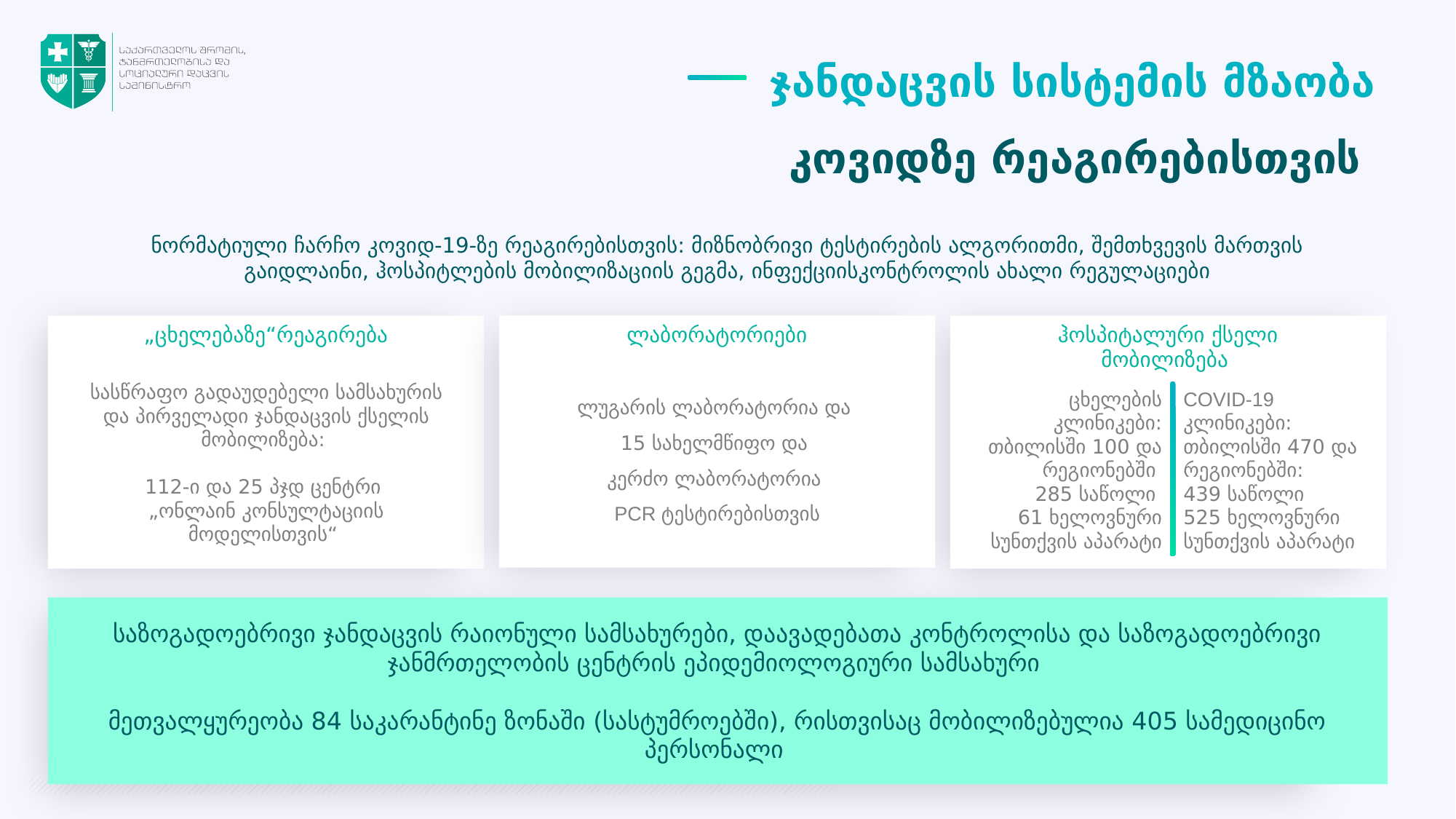

ჯანდაცვის სისტემის მზაობა
კოვიდზე რეაგირებისთვის

# ნორმატიული ჩარჩო კოვიდ-19-ზე რეაგირებისთვის: მიზნობრივი ტესტირების ალგორითმი, შემთხვევის მართვის გაიდლაინი, ჰოსპიტლების მობილიზაციის გეგმა, ინფექციისკონტროლის ახალი რეგულაციები

„ცხელებაზე“რეაგირება
სასწრაფო გადაუდებელი სამსახურის და პირველადი ჯანდაცვის ქსელის მობილიზება:

112-ი და 25 პჯდ ცენტრი
„ონლაინ კონსულტაციის მოდელისთვის“

ლაბორატორიები
ლუგარის ლაბორატორია და
15 სახელმწიფო და
კერძო ლაბორატორია
PCR ტესტირებისთვის

ჰოსპიტალური ქსელი მობილიზება
ცხელების კლინიკები:
 თბილისში 100 და რეგიონებში
285 საწოლი
61 ხელოვნური სუნთქვის აპარატი
COVID-19 კლინიკები:
თბილისში 470 და
რეგიონებში:
439 საწოლი
525 ხელოვნური სუნთქვის აპარატი

საზოგადოებრივი ჯანდაცვის რაიონული სამსახურები, დაავადებათა კონტროლისა და საზოგადოებრივი ჯანმრთელობის ცენტრის ეპიდემიოლოგიური სამსახური

მეთვალყურეობა 84 საკარანტინე ზონაში (სასტუმროებში), რისთვისაც მობილიზებულია 405 სამედიცინო პერსონალი